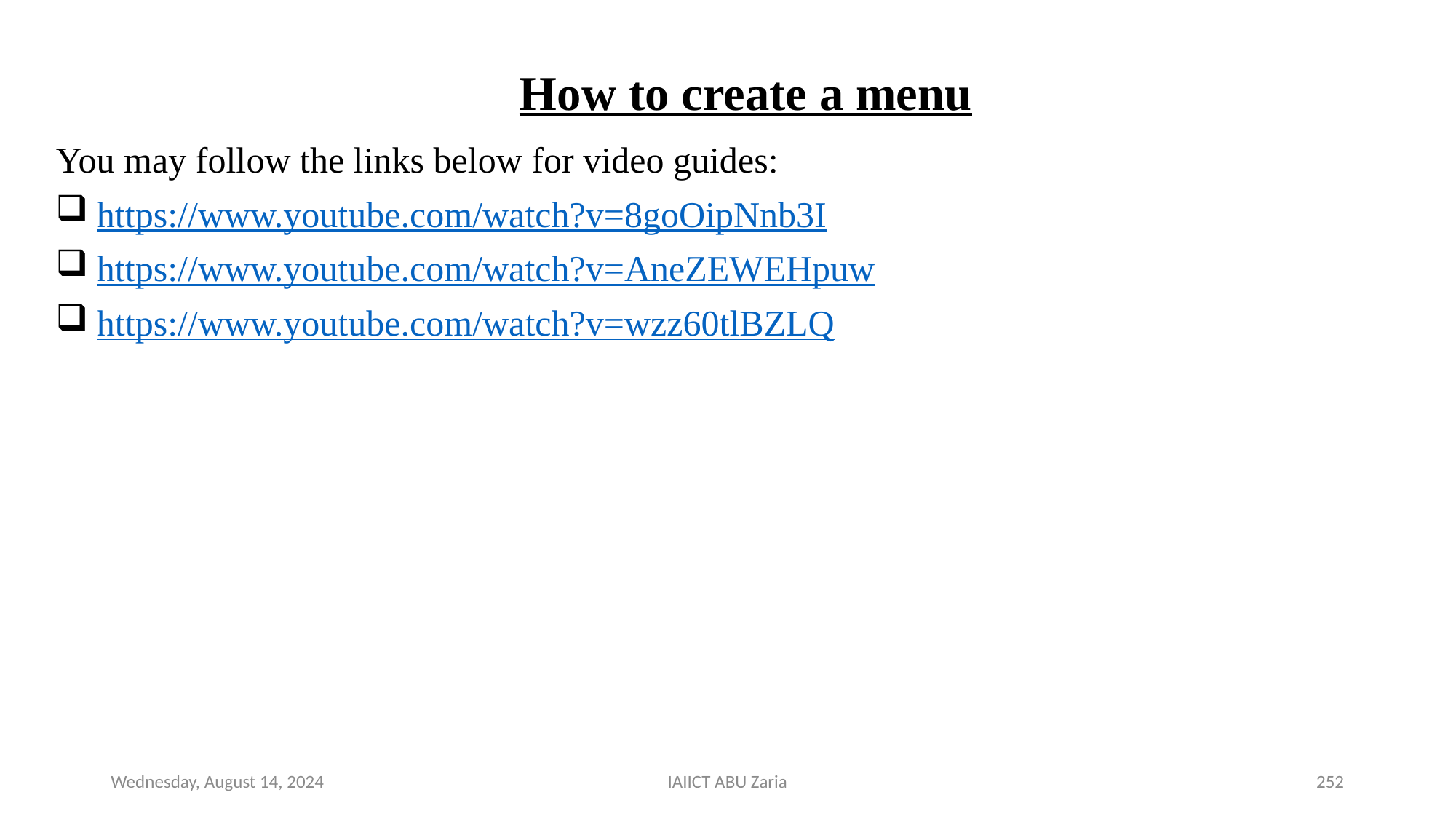

# How to create a menu
You may follow the links below for video guides:
https://www.youtube.com/watch?v=8goOipNnb3I
https://www.youtube.com/watch?v=AneZEWEHpuw
https://www.youtube.com/watch?v=wzz60tlBZLQ

Wednesday, August 14, 2024
IAIICT ABU Zaria
252